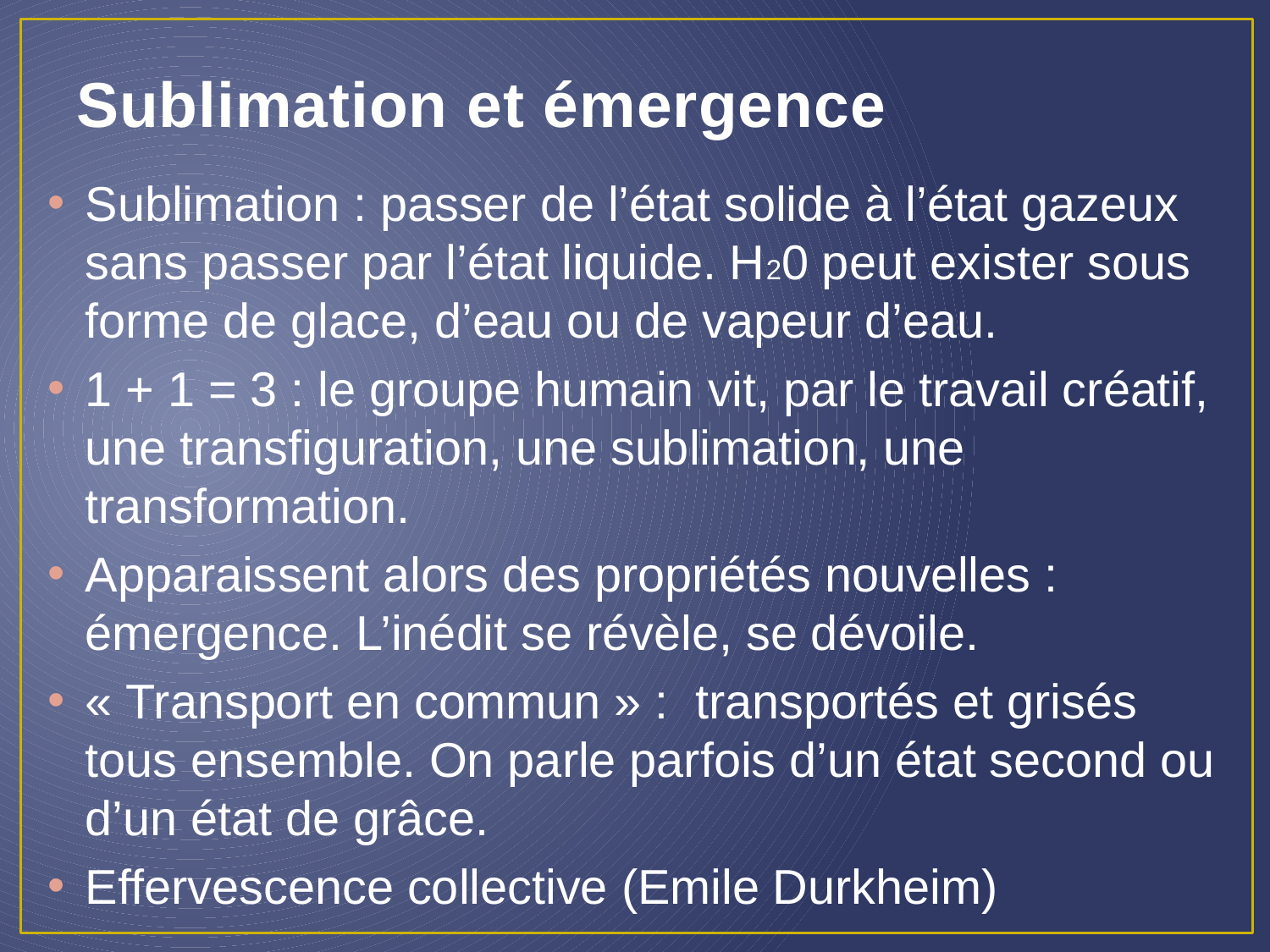

# Sublimation et émergence
Sublimation : passer de l’état solide à l’état gazeux sans passer par l’état liquide. H20 peut exister sous forme de glace, d’eau ou de vapeur d’eau.
1 + 1 = 3 : le groupe humain vit, par le travail créatif, une transfiguration, une sublimation, une transformation.
Apparaissent alors des propriétés nouvelles : émergence. L’inédit se révèle, se dévoile.
« Transport en commun » :  transportés et grisés tous ensemble. On parle parfois d’un état second ou d’un état de grâce.
Effervescence collective (Emile Durkheim)